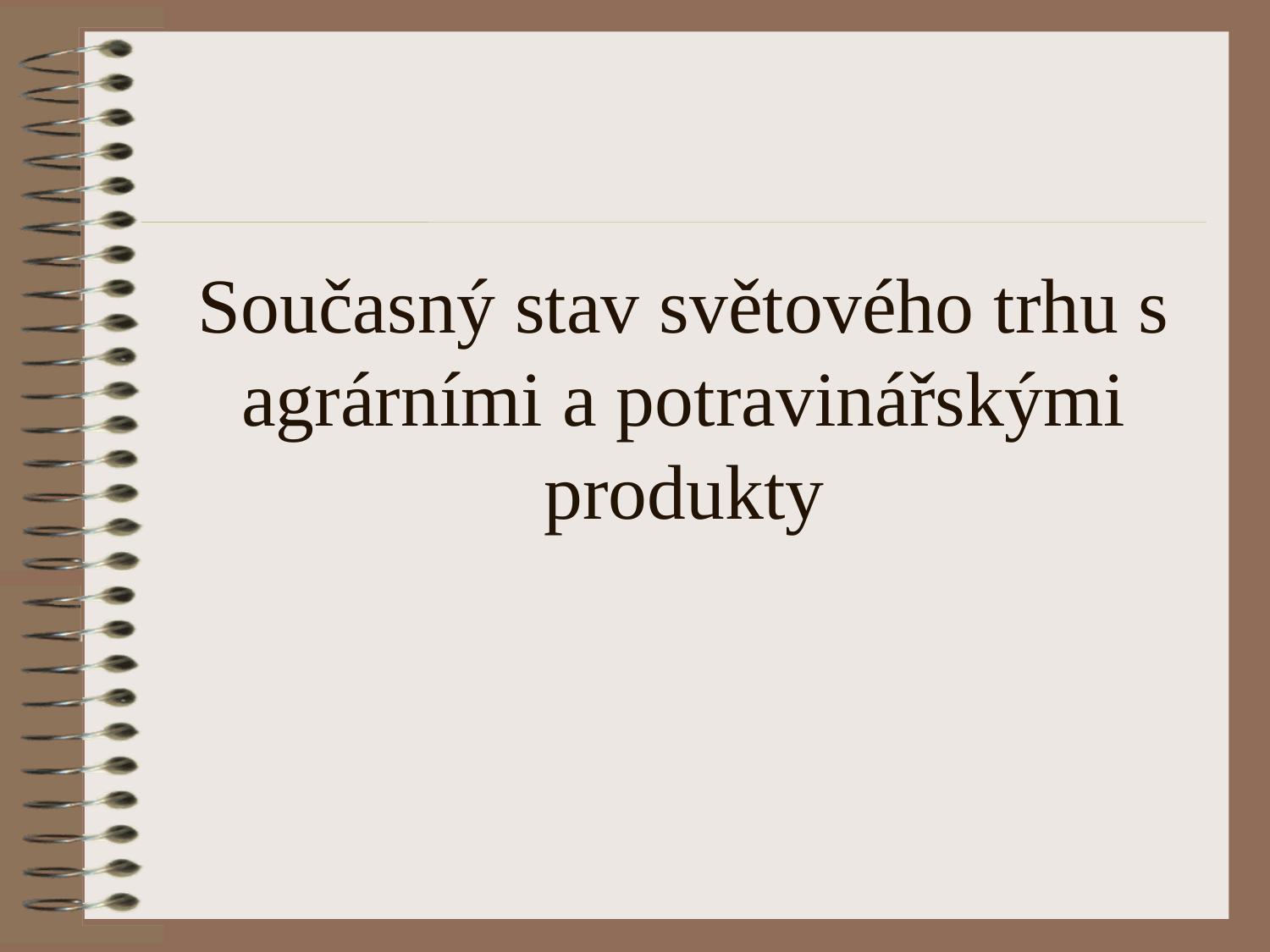

# Současný stav světového trhu s agrárními a potravinářskými produkty